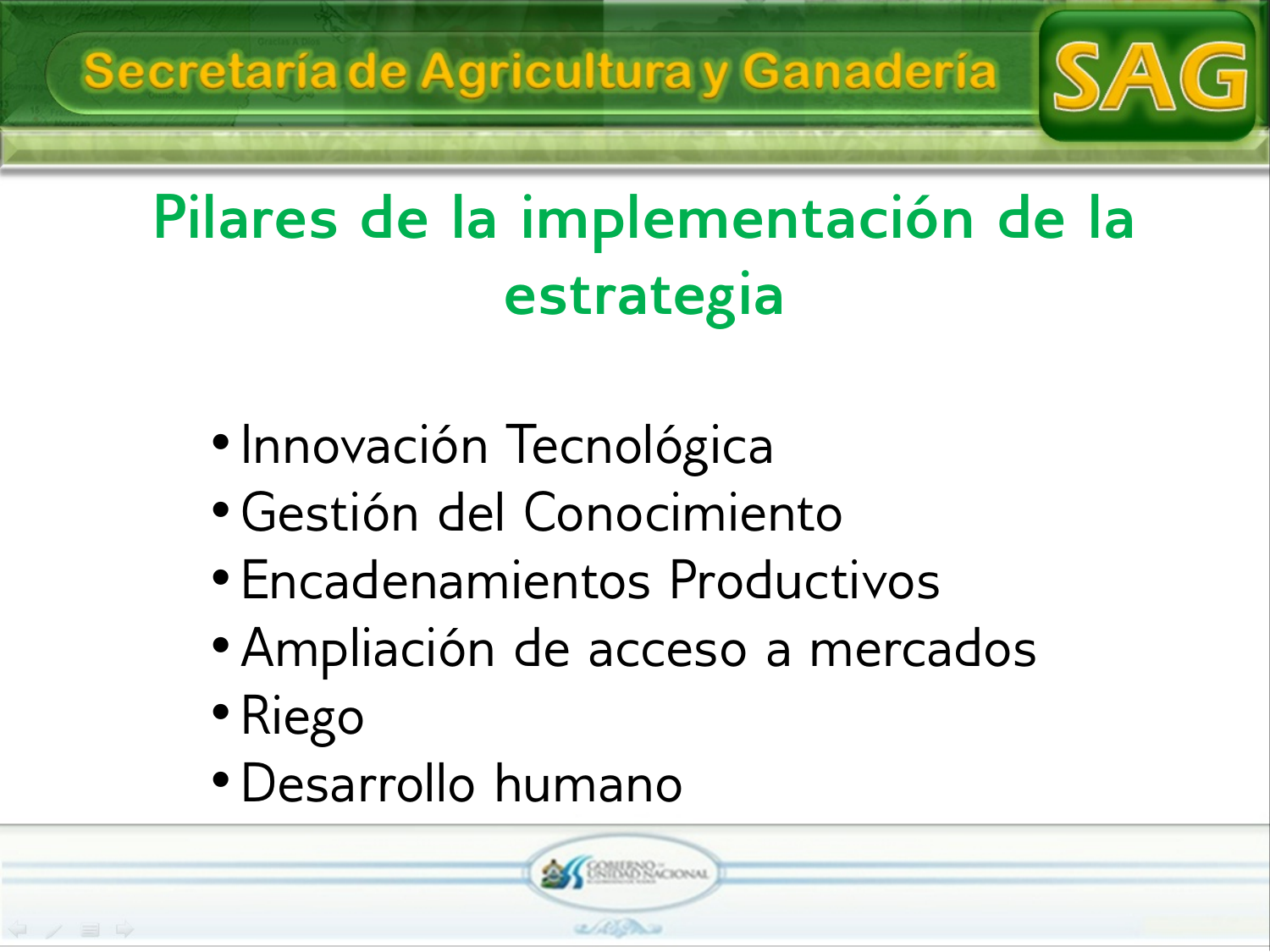

Pilares de la implementación de la estrategia
Innovación Tecnológica
Gestión del Conocimiento
Encadenamientos Productivos
Ampliación de acceso a mercados
Riego
Desarrollo humano